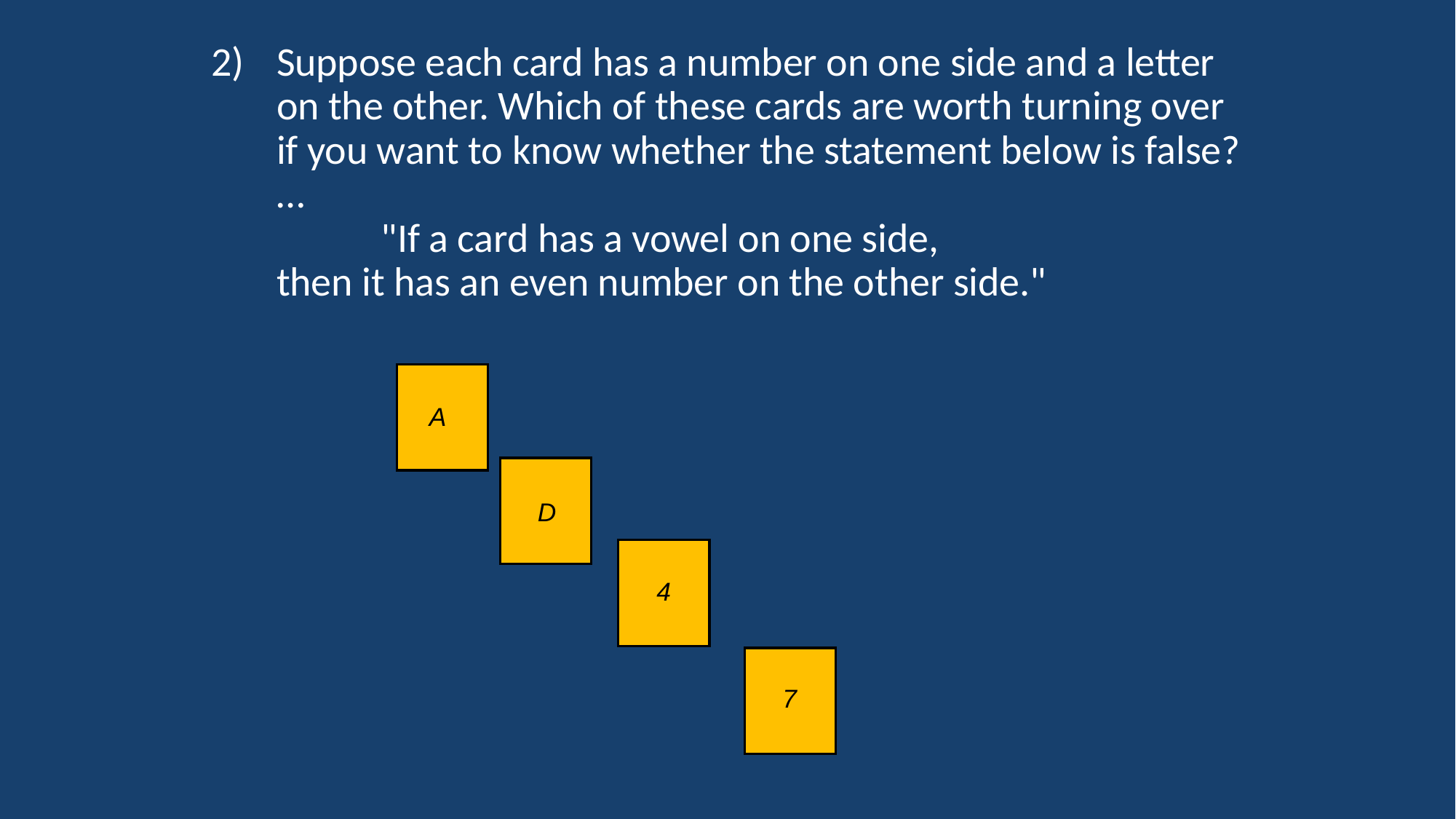

# Suppose each card has a number on one side and a letter on the other. Which of these cards are worth turning over if you want to know whether the statement below is false? … "If a card has a vowel on one side, then it has an even number on the other side."

A

D

4

7